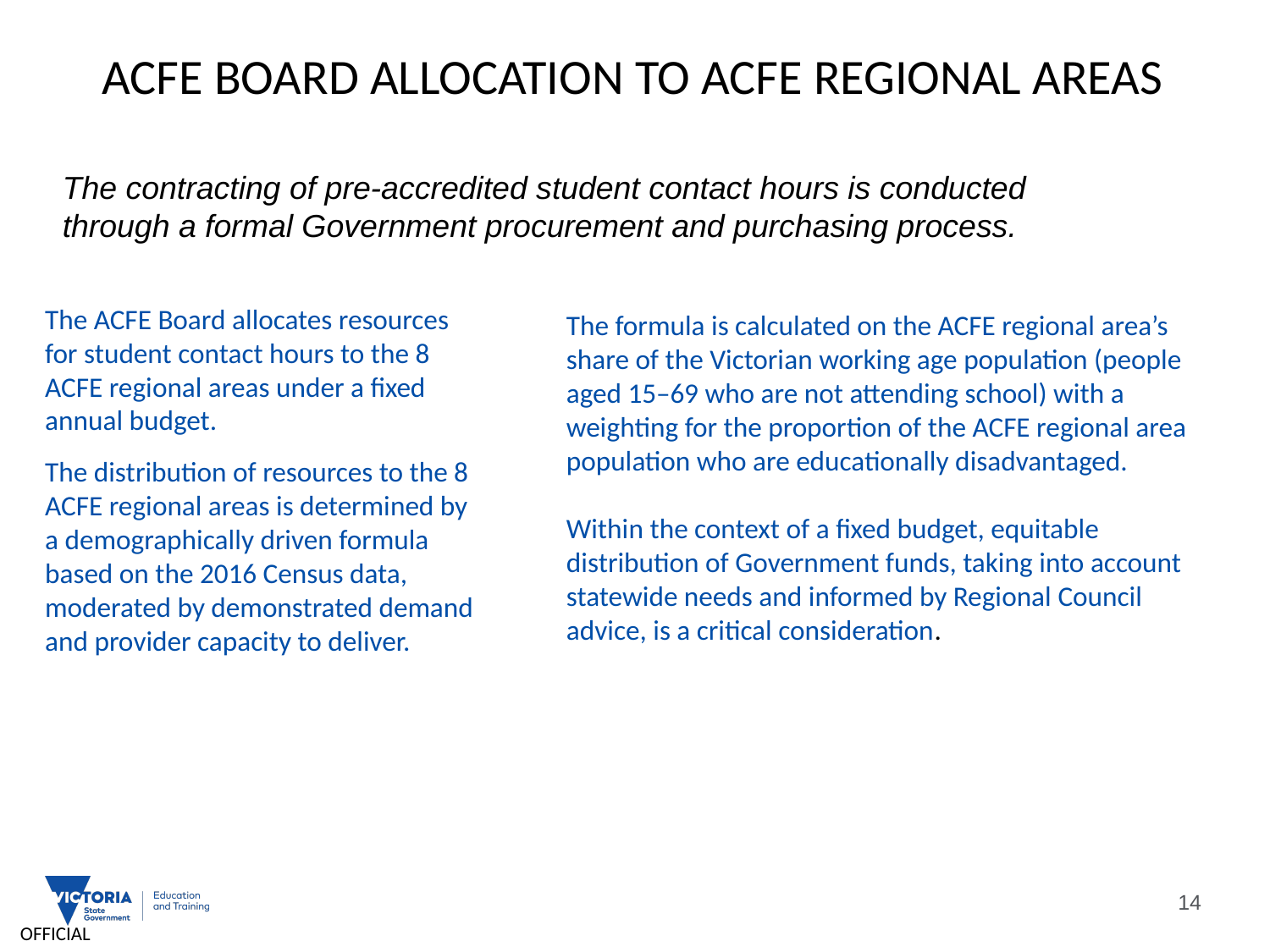

# ACFE BOARD ALLOCATION TO ACFE REGIONAL AREAS
The contracting of pre-accredited student contact hours is conducted through a formal Government procurement and purchasing process.
The ACFE Board allocates resources for student contact hours to the 8 ACFE regional areas under a fixed annual budget.
The distribution of resources to the 8 ACFE regional areas is determined by a demographically driven formula based on the 2016 Census data, moderated by demonstrated demand and provider capacity to deliver.

The formula is calculated on the ACFE regional area’s share of the Victorian working age population (people aged 15–69 who are not attending school) with a weighting for the proportion of the ACFE regional area population who are educationally disadvantaged.

Within the context of a fixed budget, equitable distribution of Government funds, taking into account statewide needs and informed by Regional Council advice, is a critical consideration.